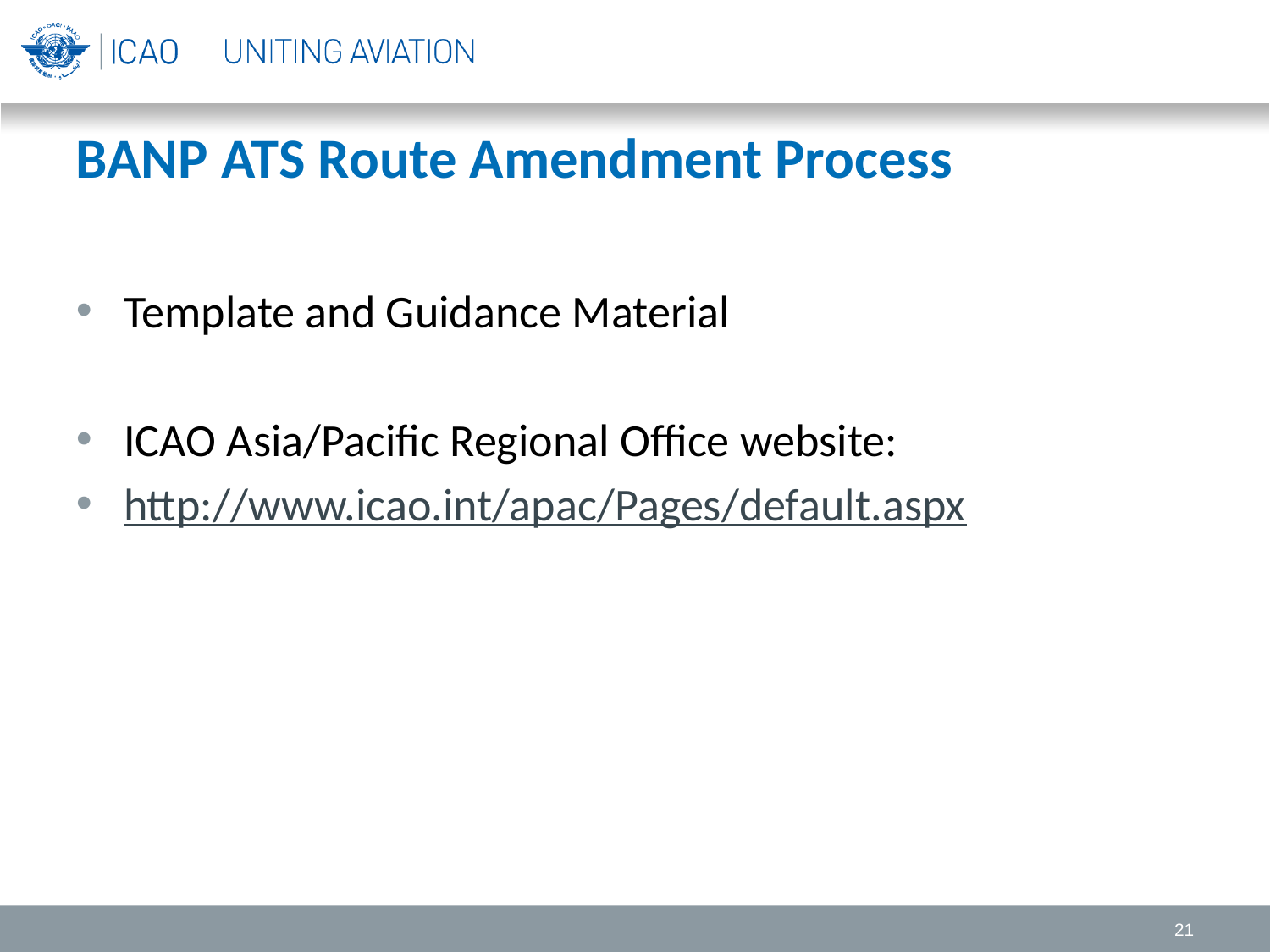

# BANP ATS Route Amendment Process

Template and Guidance Material

ICAO Asia/Pacific Regional Office website:
http://www.icao.int/apac/Pages/default.aspx
21